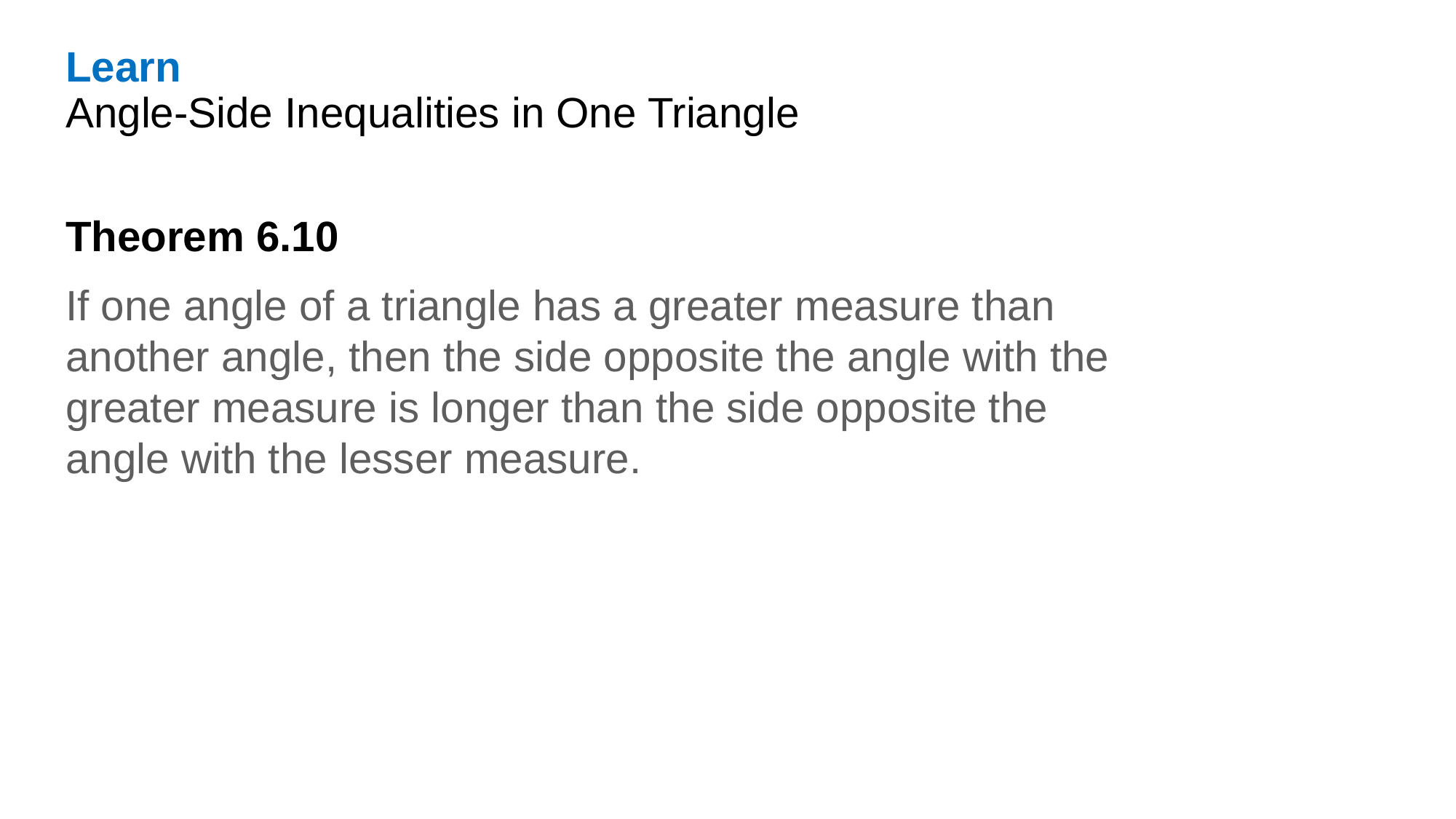

Learn
Angle-Side Inequalities in One Triangle
Theorem 6.10
If one angle of a triangle has a greater measure than another angle, then the side opposite the angle with the greater measure is longer than the side opposite the angle with the lesser measure.